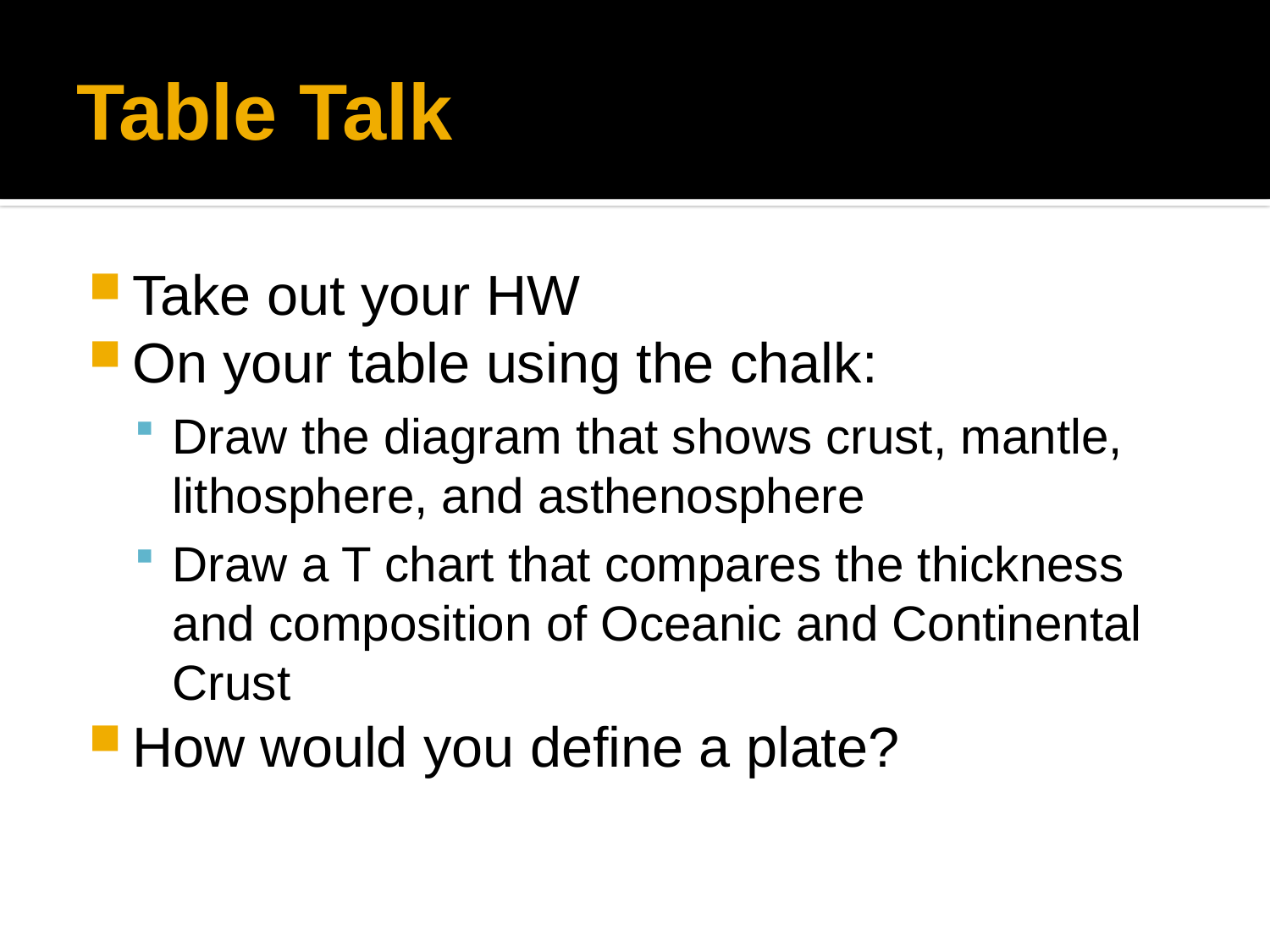

# Table Talk
Take out your HW
On your table using the chalk:
Draw the diagram that shows crust, mantle, lithosphere, and asthenosphere
Draw a T chart that compares the thickness and composition of Oceanic and Continental Crust
How would you define a plate?